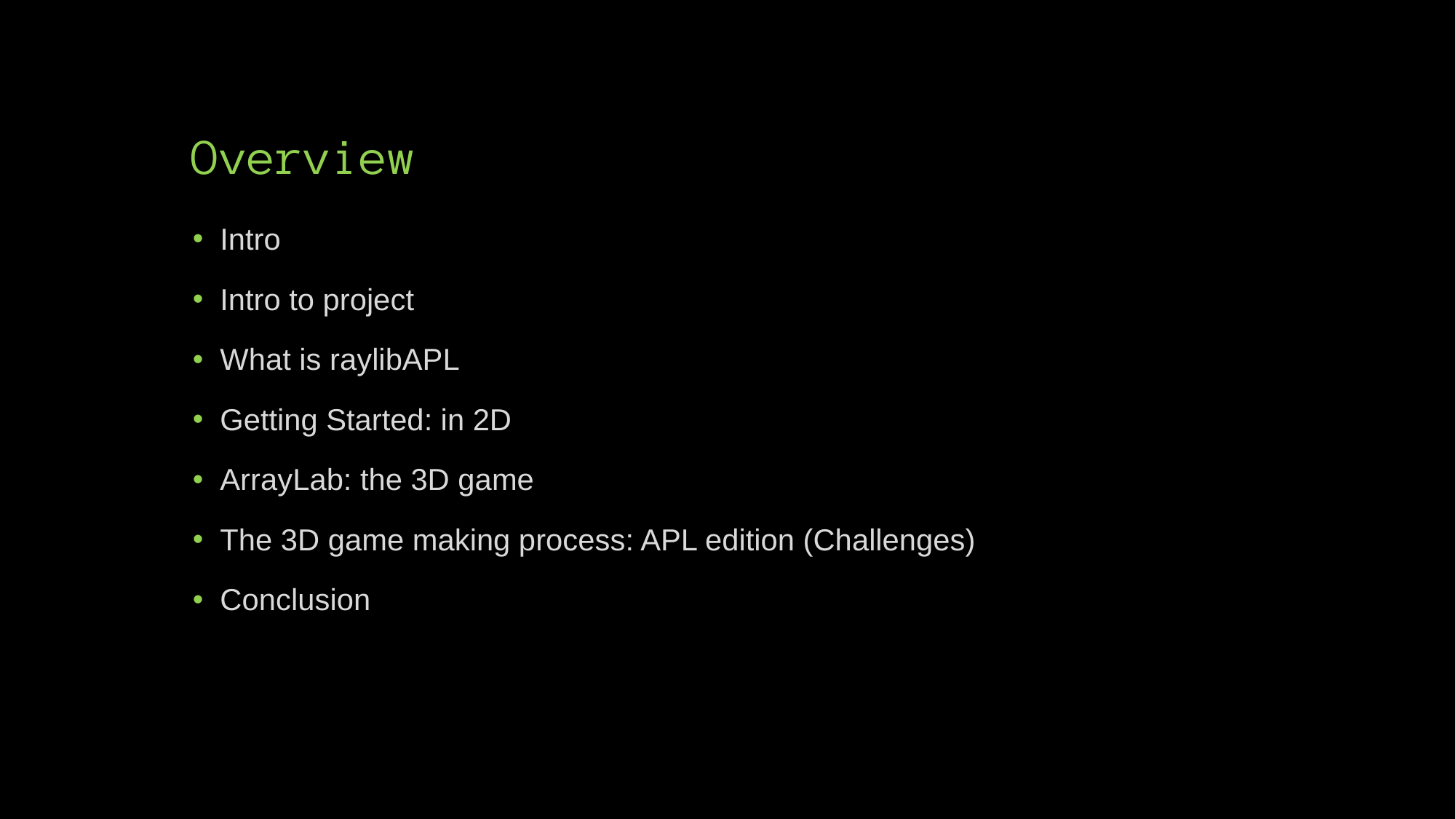

# Overview
Intro
Intro to project
What is raylibAPL
Getting Started: in 2D
ArrayLab: the 3D game
The 3D game making process: APL edition (Challenges)
Conclusion